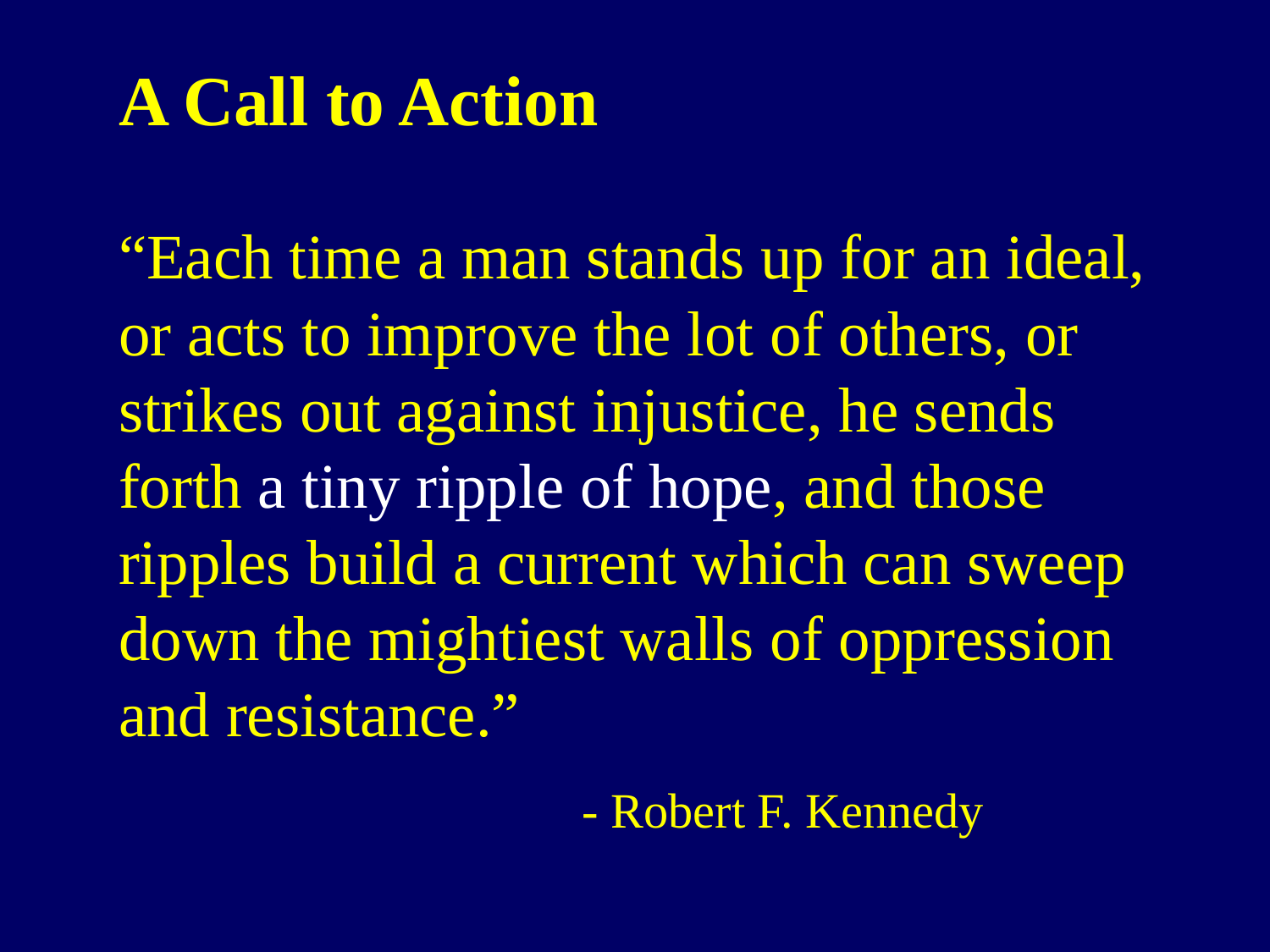

# A Call to Action “Each time a man stands up for an ideal, or acts to improve the lot of others, or strikes out against injustice, he sends forth a tiny ripple of hope, and those ripples build a current which can sweep down the mightiest walls of oppression and resistance.”
- Robert F. Kennedy